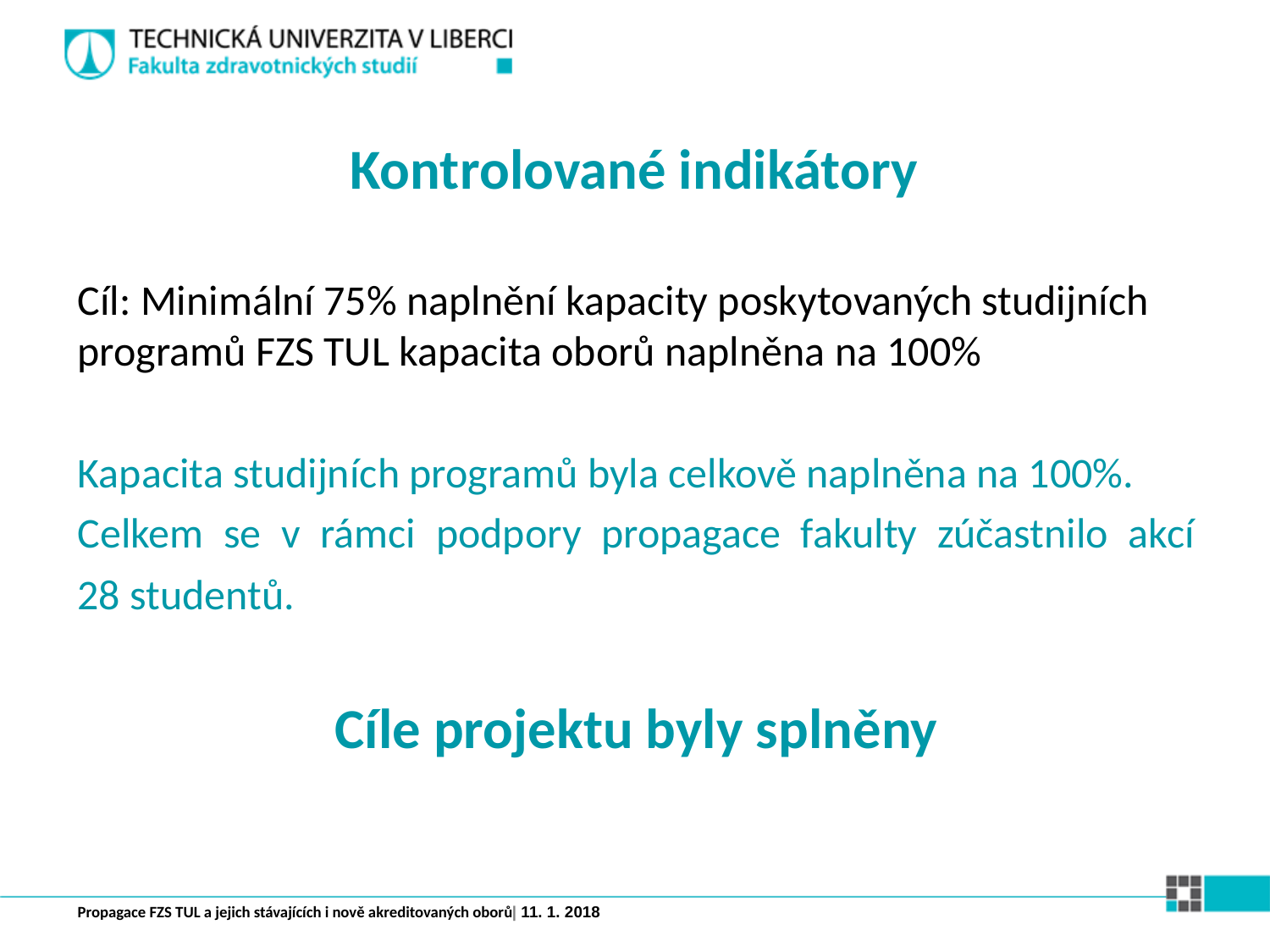

# Kontrolované indikátory
Cíl: Minimální 75% naplnění kapacity poskytovaných studijních programů FZS TUL kapacita oborů naplněna na 100%

Kapacita studijních programů byla celkově naplněna na 100%.
Celkem se v rámci podpory propagace fakulty zúčastnilo akcí
28 studentů.

Cíle projektu byly splněny
Propagace FZS TUL a jejich stávajících i nově akreditovaných oborů| 11. 1. 2018